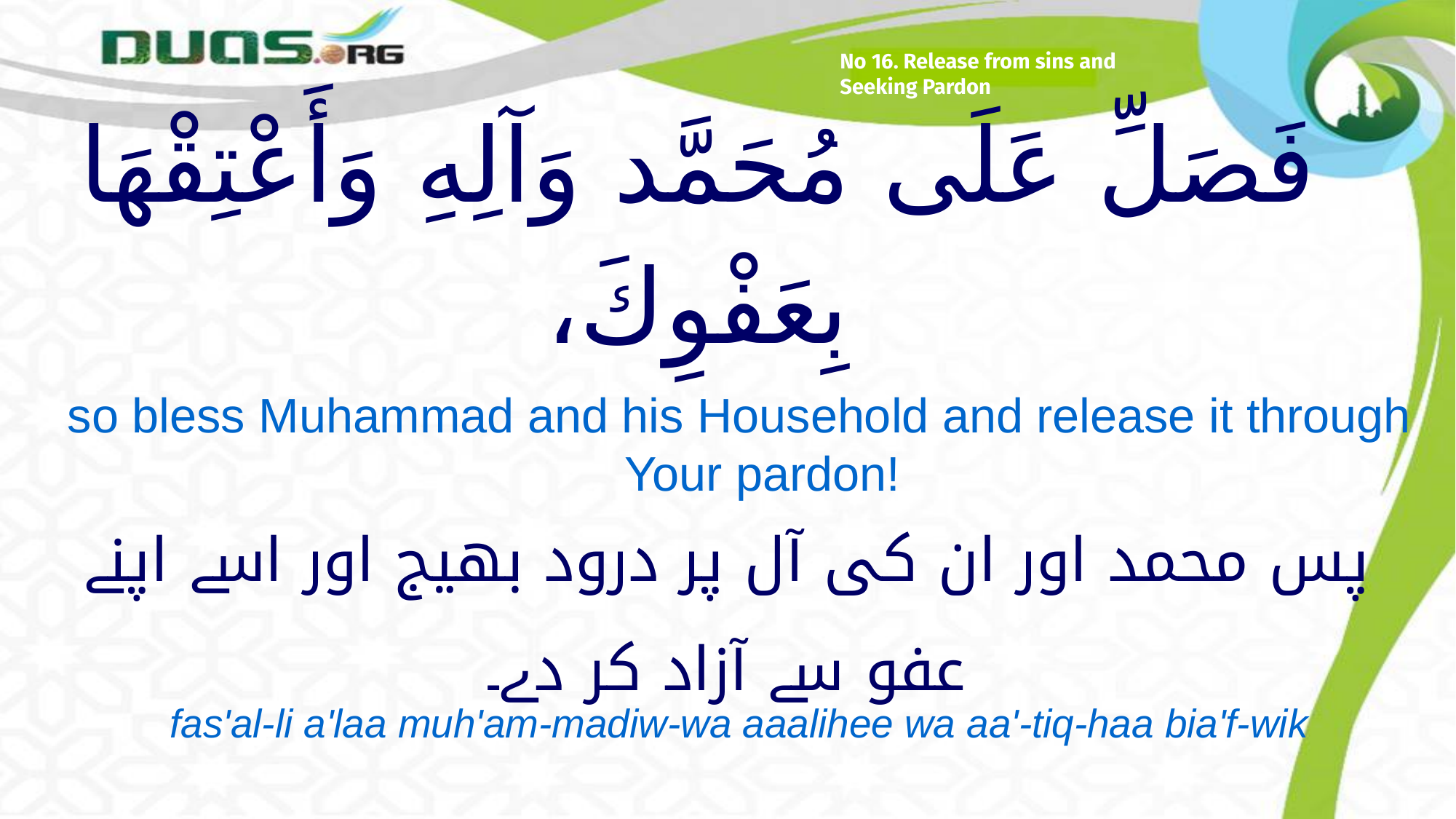

No 16. Release from sins and Seeking Pardon

# فَصَلِّ عَلَى مُحَمَّد وَآلِهِ وَأَعْتِقْهَا بِعَفْوِكَ،
so bless Muhammad and his Household and release it through Your pardon!

پس محمد اور ان کی آل پر درود بھیج اور اسے اپنے عفو سے آزاد کر دے۔
fas'al-li a'laa muh'am-madiw-wa aaalihee wa aa'-tiq-haa bia'f-wik